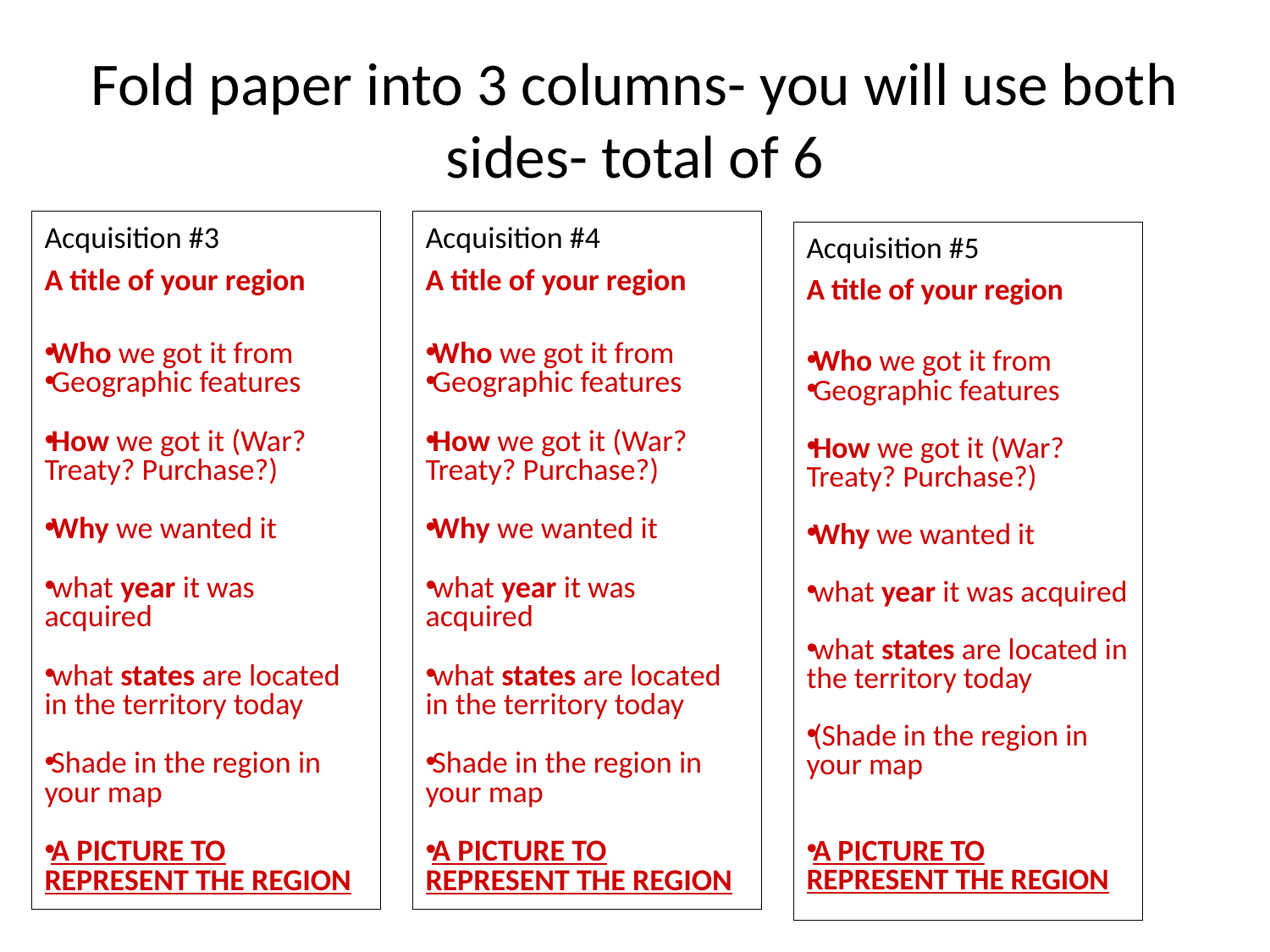

# Fold paper into 3 columns- you will use both sides- total of 6
Acquisition #3
A title of your region

Who we got it from
Geographic features

How we got it (War? Treaty? Purchase?)

Why we wanted it

what year it was acquired

what states are located in the territory today

Shade in the region in your map

A PICTURE TO REPRESENT THE REGION
Acquisition #4
A title of your region

Who we got it from
Geographic features

How we got it (War? Treaty? Purchase?)

Why we wanted it

what year it was acquired

what states are located in the territory today

Shade in the region in your map

A PICTURE TO REPRESENT THE REGION
Acquisition #5
A title of your region

Who we got it from
Geographic features

How we got it (War? Treaty? Purchase?)

Why we wanted it

what year it was acquired

what states are located in the territory today

(Shade in the region in your map

A PICTURE TO REPRESENT THE REGION